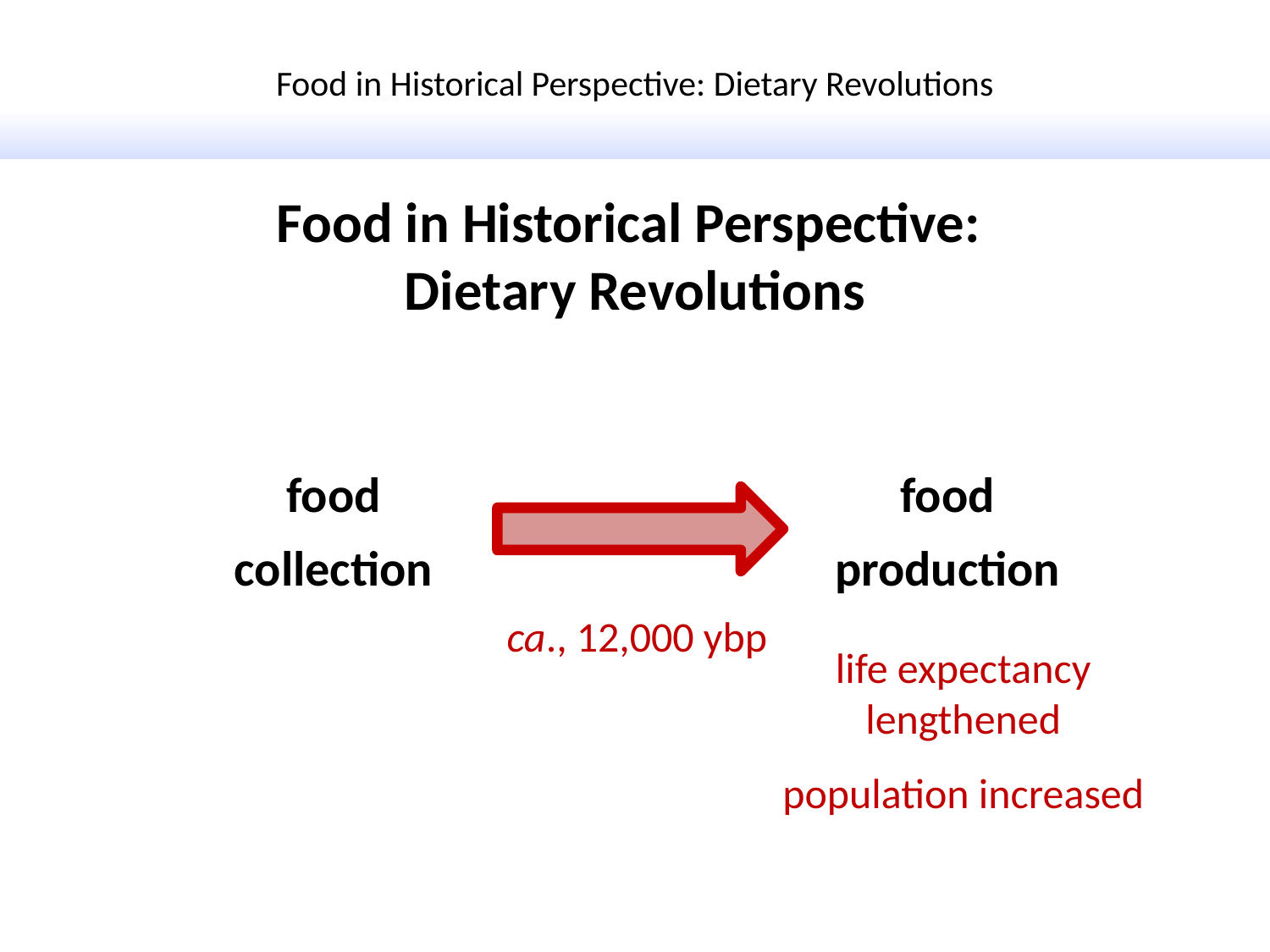

Food in Historical Perspective: Dietary Revolutions

Food in Historical Perspective:
Dietary Revolutions
food
collection
food
production

ca., 12,000 ybp
life expectancy
lengthened

population increased